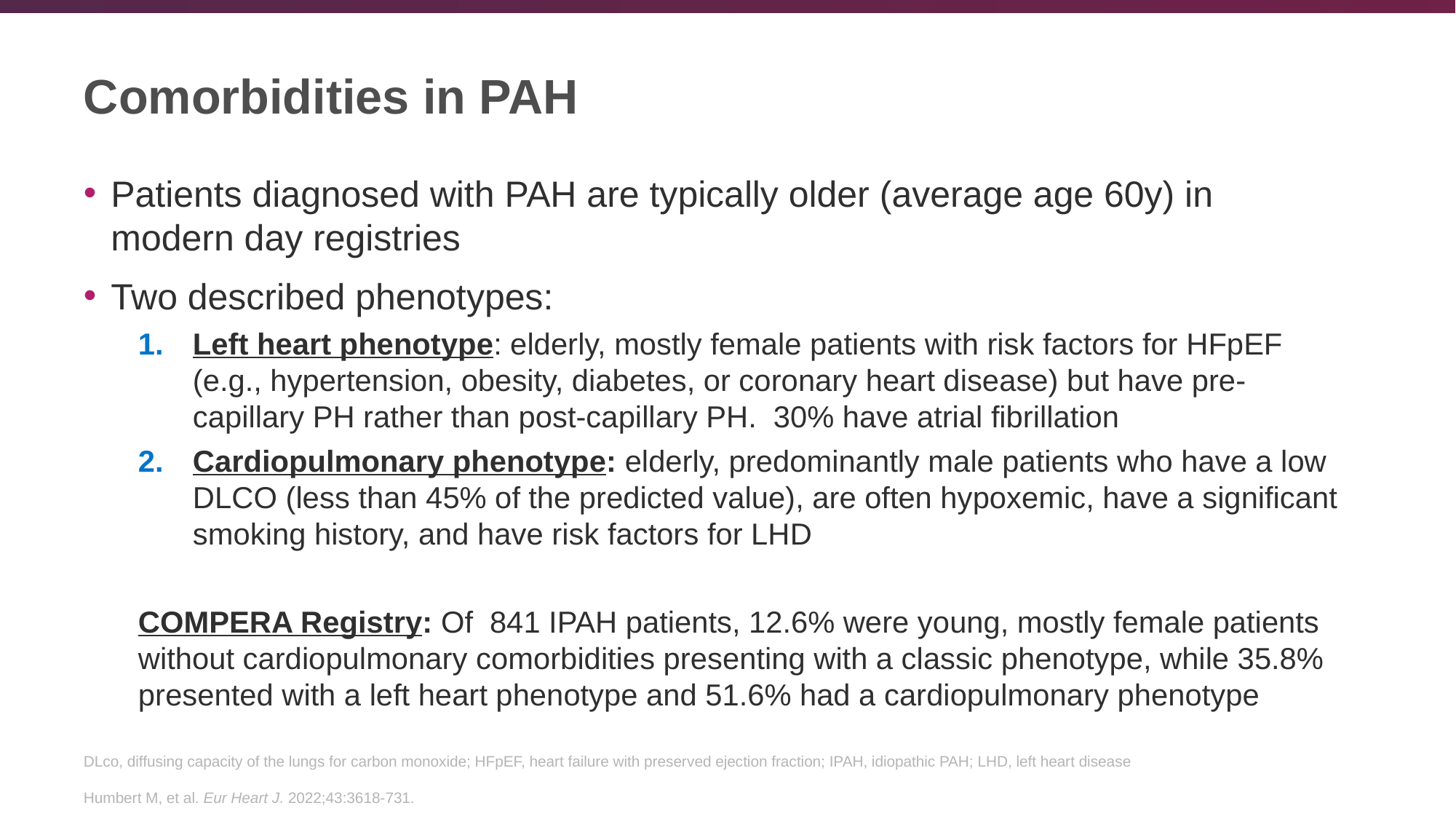

# Comorbidities in PAH
Patients diagnosed with PAH are typically older (average age 60y) in modern day registries
Two described phenotypes:
Left heart phenotype: elderly, mostly female patients with risk factors for HFpEF (e.g., hypertension, obesity, diabetes, or coronary heart disease) but have pre-capillary PH rather than post-capillary PH.  30% have atrial fibrillation
Cardiopulmonary phenotype: elderly, predominantly male patients who have a low DLCO (less than 45% of the predicted value), are often hypoxemic, have a significant smoking history, and have risk factors for LHD

COMPERA Registry: Of  841 IPAH patients, 12.6% were young, mostly female patients without cardiopulmonary comorbidities presenting with a classic phenotype, while 35.8% presented with a left heart phenotype and 51.6% had a cardiopulmonary phenotype
DLco, diffusing capacity of the lungs for carbon monoxide; HFpEF, heart failure with preserved ejection fraction; IPAH, idiopathic PAH; LHD, left heart disease

Humbert M, et al. Eur Heart J. 2022;43:3618-731.